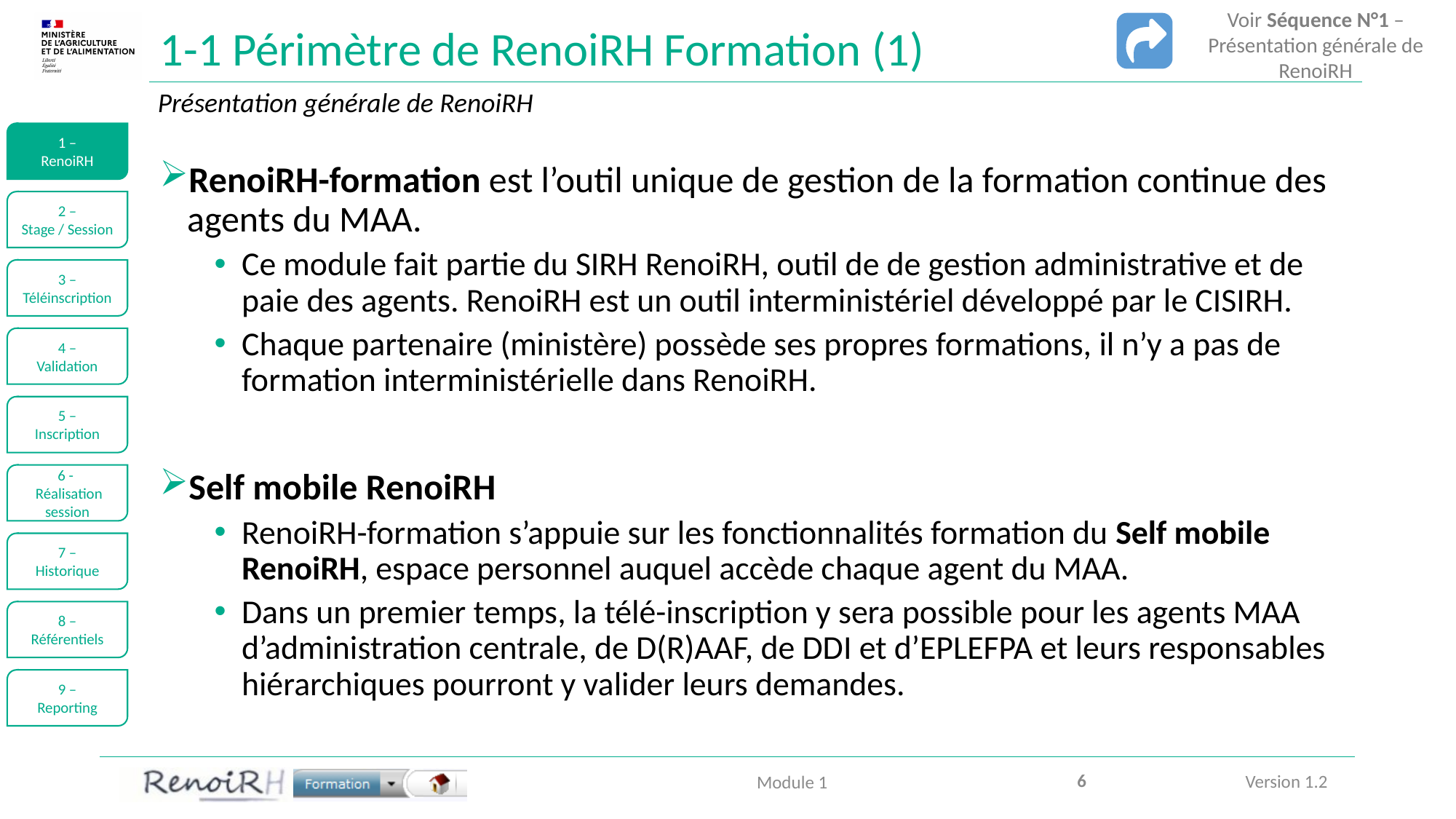

Voir Séquence N°1 –
Présentation générale de RenoiRH

# 1-1 Périmètre de RenoiRH Formation (1)
Présentation générale de RenoiRH
1 –
RenoiRH
RenoiRH-formation est l’outil unique de gestion de la formation continue des agents du MAA.
Ce module fait partie du SIRH RenoiRH, outil de de gestion administrative et de paie des agents. RenoiRH est un outil interministériel développé par le CISIRH.
Chaque partenaire (ministère) possède ses propres formations, il n’y a pas de formation interministérielle dans RenoiRH.

Self mobile RenoiRH
RenoiRH-formation s’appuie sur les fonctionnalités formation du Self mobile RenoiRH, espace personnel auquel accède chaque agent du MAA.
Dans un premier temps, la télé-inscription y sera possible pour les agents MAA d’administration centrale, de D(R)AAF, de DDI et d’EPLEFPA et leurs responsables hiérarchiques pourront y valider leurs demandes.

2 –
Stage / Session
3 –
Téléinscription
4 –
Validation
5 –
Inscription
6 -
 Réalisation session
7 –
Historique
8 –
Référentiels
9 –
Reporting
6
Module 1